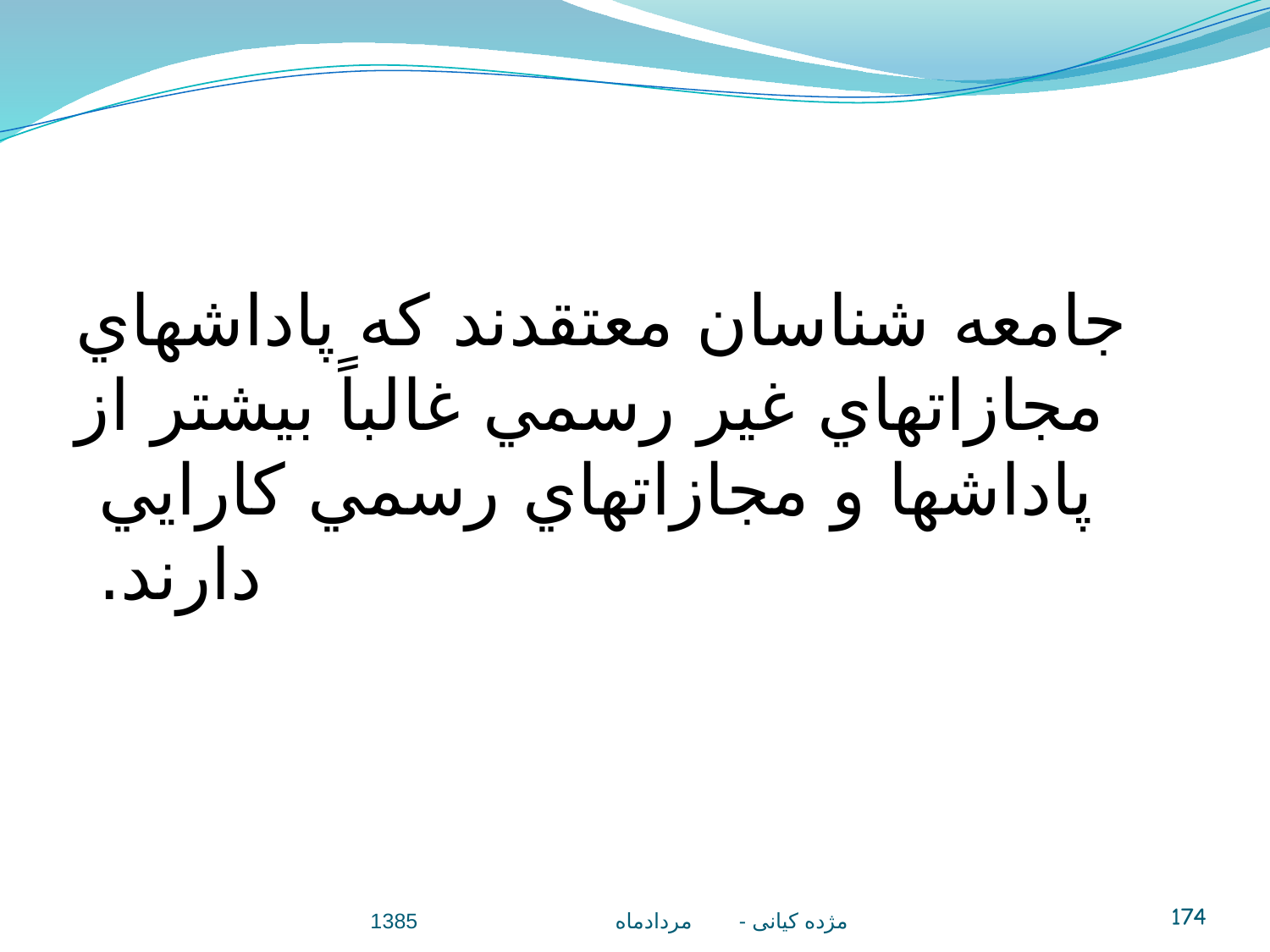

جامعه شناسان معتقدند كه پاداشهاي مجازاتهاي غير رسمي غالباً بيشتر از پاداشها و مجازاتهاي رسمي كارايي 	دارند.

مژده کيانی - مردادماه 1385
174